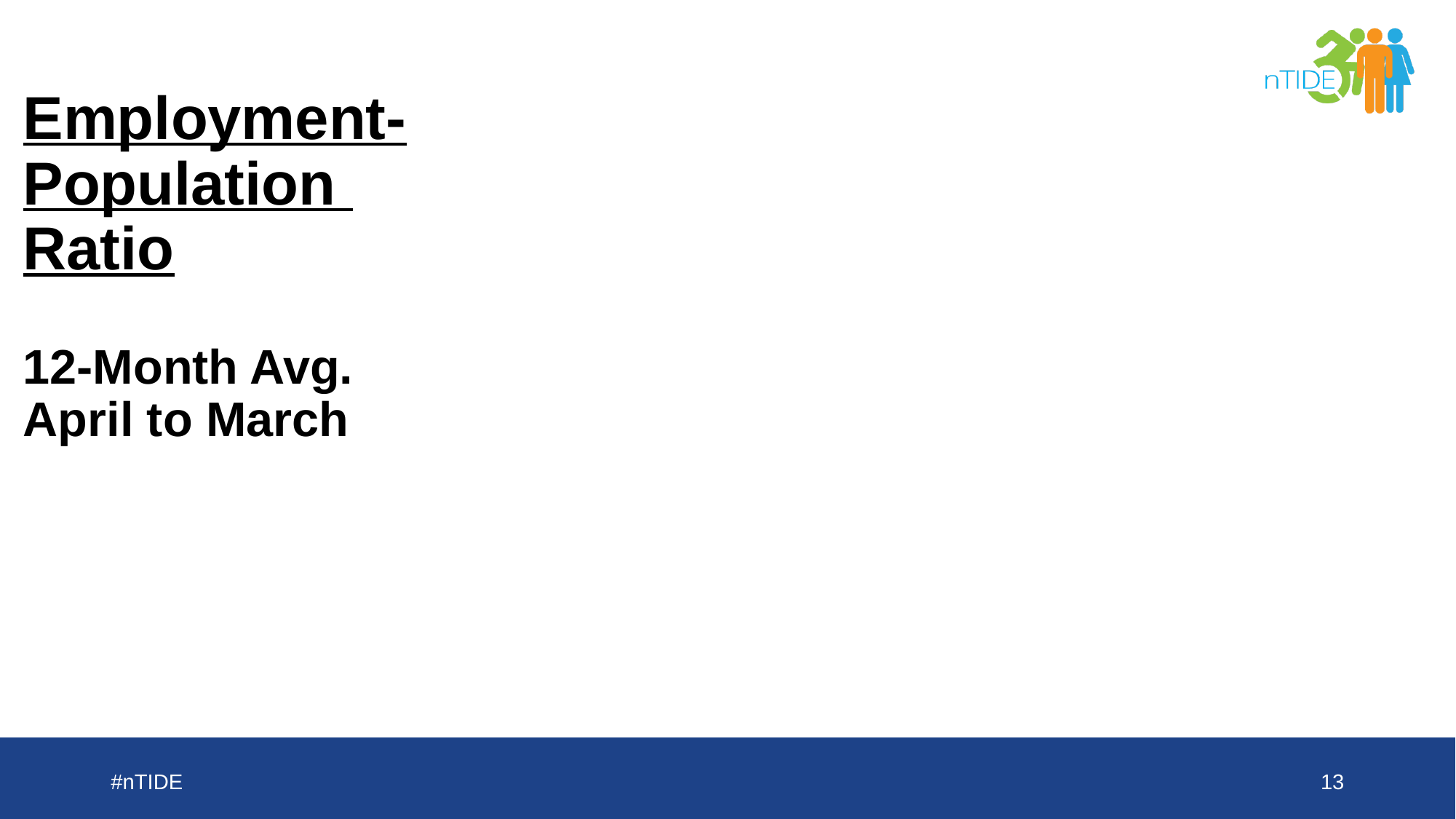

# Employment- Population Ratio 12-Month Avg. April to March
#nTIDE
13